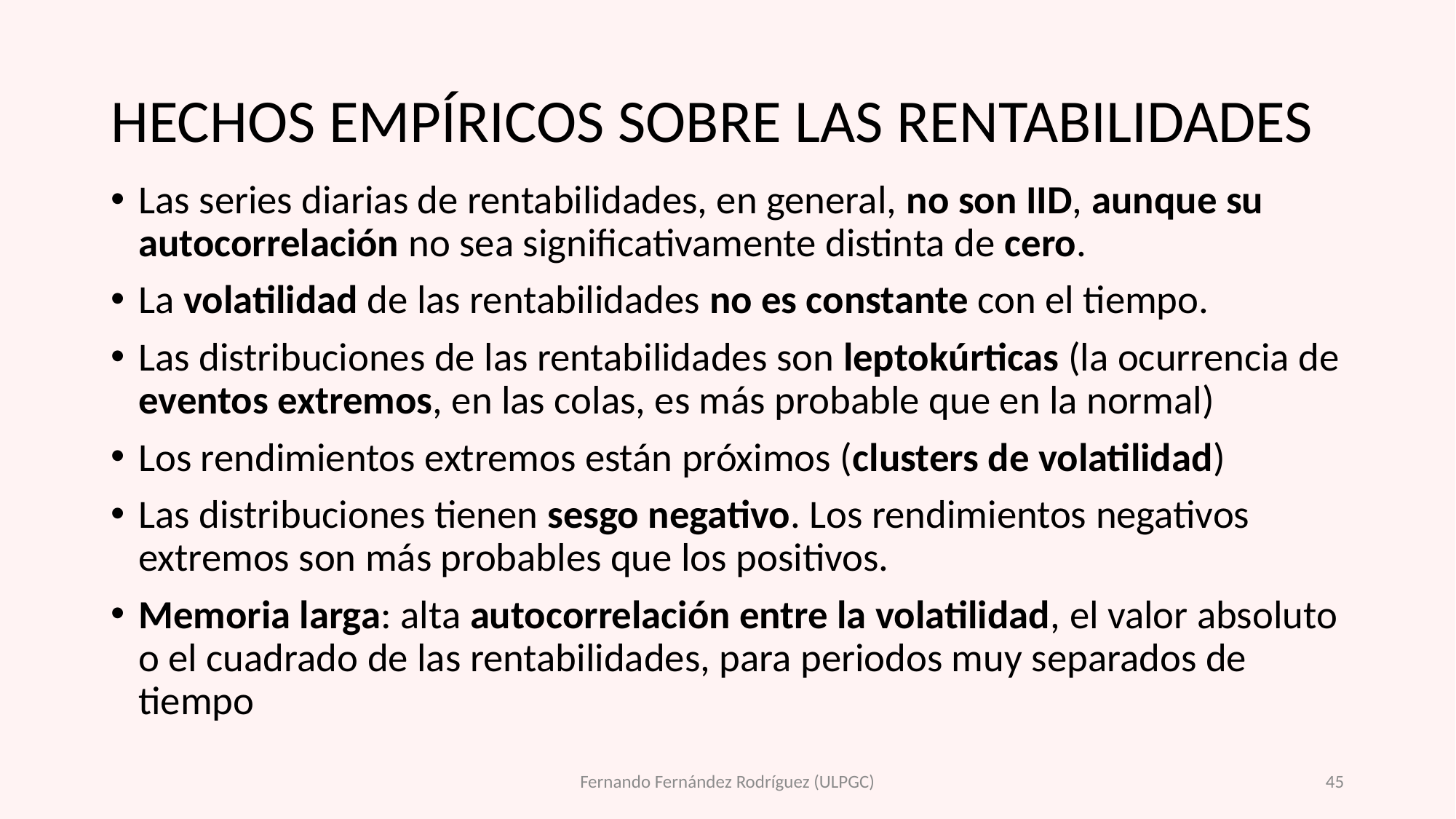

# HECHOS EMPÍRICOS SOBRE LAS RENTABILIDADES
Las series diarias de rentabilidades, en general, no son IID, aunque su autocorrelación no sea significativamente distinta de cero.
La volatilidad de las rentabilidades no es constante con el tiempo.
Las distribuciones de las rentabilidades son leptokúrticas (la ocurrencia de eventos extremos, en las colas, es más probable que en la normal)
Los rendimientos extremos están próximos (clusters de volatilidad)
Las distribuciones tienen sesgo negativo. Los rendimientos negativos extremos son más probables que los positivos.
Memoria larga: alta autocorrelación entre la volatilidad, el valor absoluto o el cuadrado de las rentabilidades, para periodos muy separados de tiempo

Fernando Fernández Rodríguez (ULPGC)
45